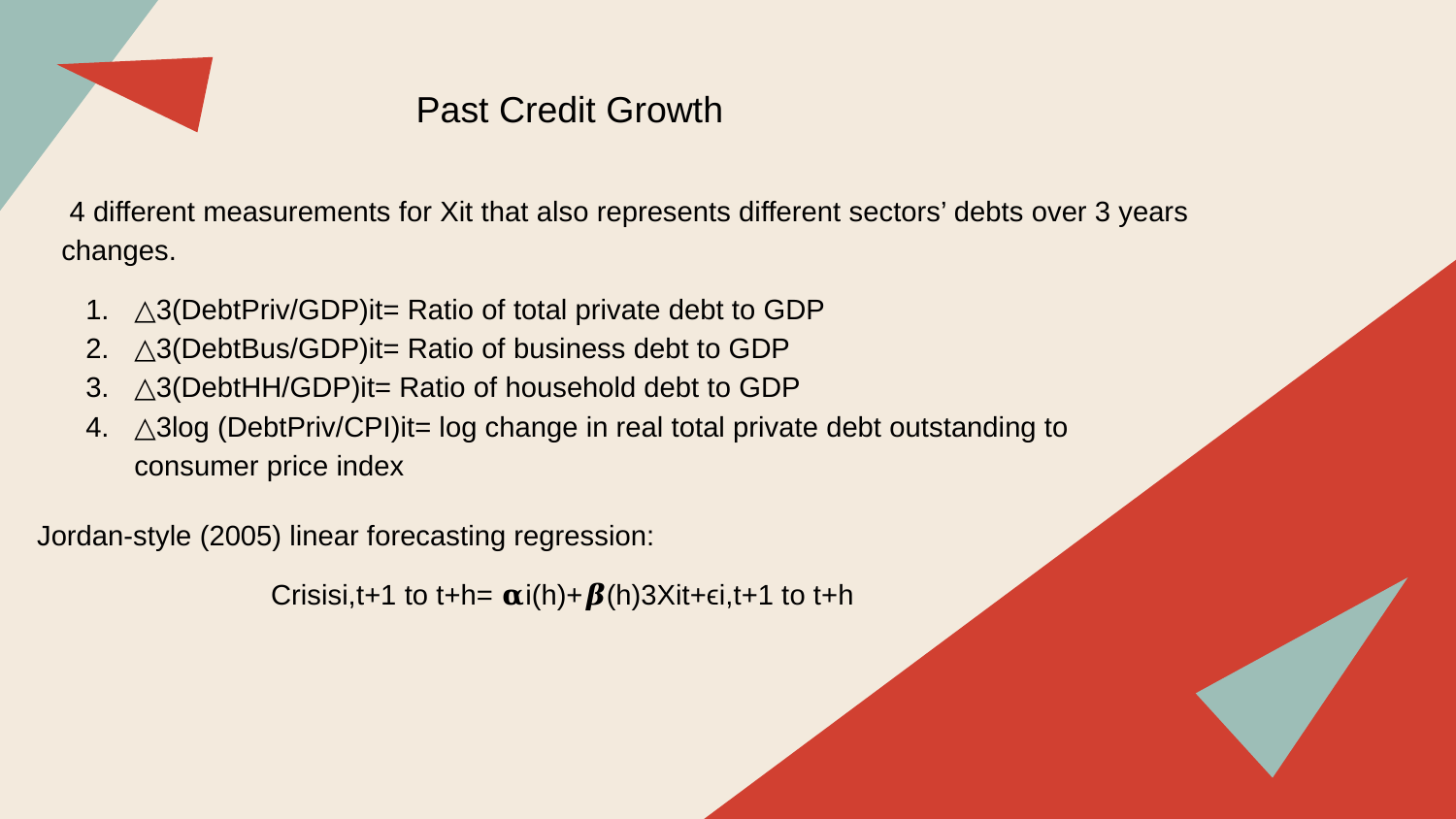

# Past Credit Growth
 4 different measurements for Xit that also represents different sectors’ debts over 3 years changes.
△3(DebtPriv/GDP)it= Ratio of total private debt to GDP
△3(DebtBus/GDP)it= Ratio of business debt to GDP
△3(DebtHH/GDP)it= Ratio of household debt to GDP
△3log (DebtPriv/CPI)it= log change in real total private debt outstanding to consumer price index

Jordan-style (2005) linear forecasting regression:
Crisisi,t+1 to t+h= 𝛂i(h)+𝜷(h)3Xit+ϵi,t+1 to t+h